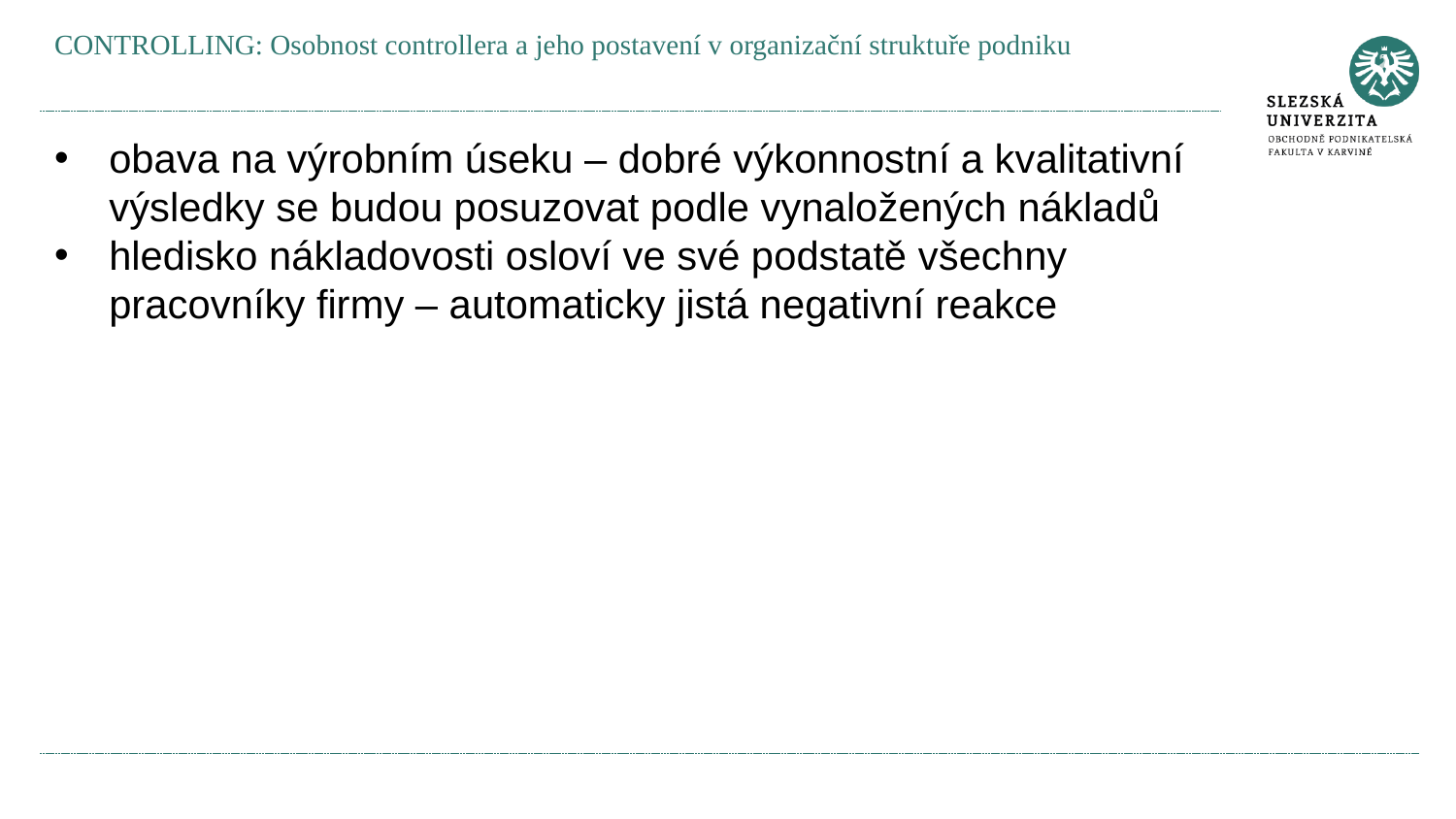

CONTROLLING: Osobnost controllera a jeho postavení v organizační struktuře podniku
obava na výrobním úseku – dobré výkonnostní a kvalitativní výsledky se budou posuzovat podle vynaložených nákladů
hledisko nákladovosti osloví ve své podstatě všechny pracovníky firmy – automaticky jistá negativní reakce